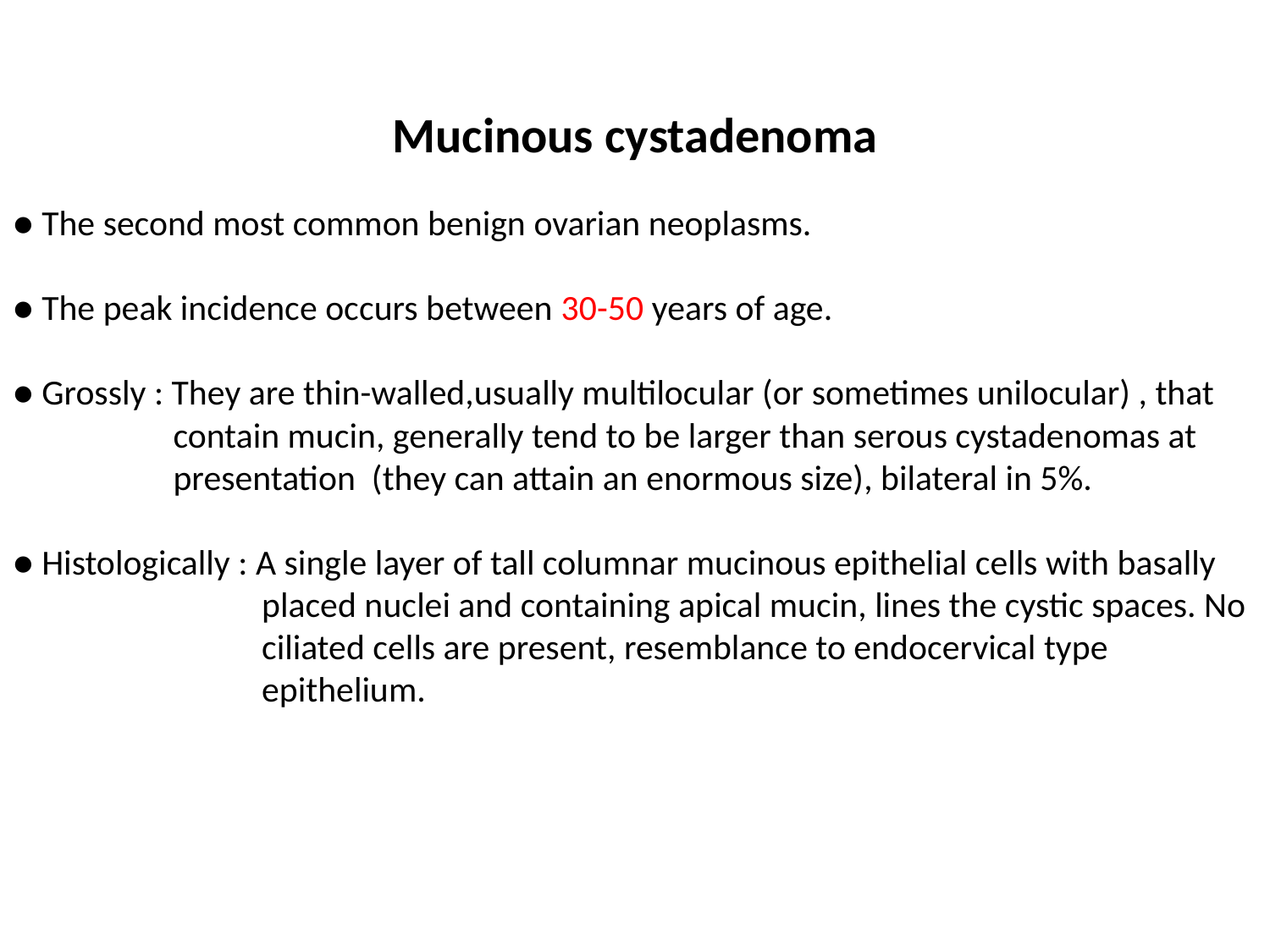

Mucinous cystadenoma

● The second most common benign ovarian neoplasms.

● The peak incidence occurs between 30-50 years of age.

● Grossly : They are thin-walled,usually multilocular (or sometimes unilocular) , that
                    contain mucin, generally tend to be larger than serous cystadenomas at
                    presentation  (they can attain an enormous size), bilateral in 5%.

● Histologically : A single layer of tall columnar mucinous epithelial cells with basally
                               placed nuclei and containing apical mucin, lines the cystic spaces. No
                               ciliated cells are present, resemblance to endocervical type
                               epithelium.